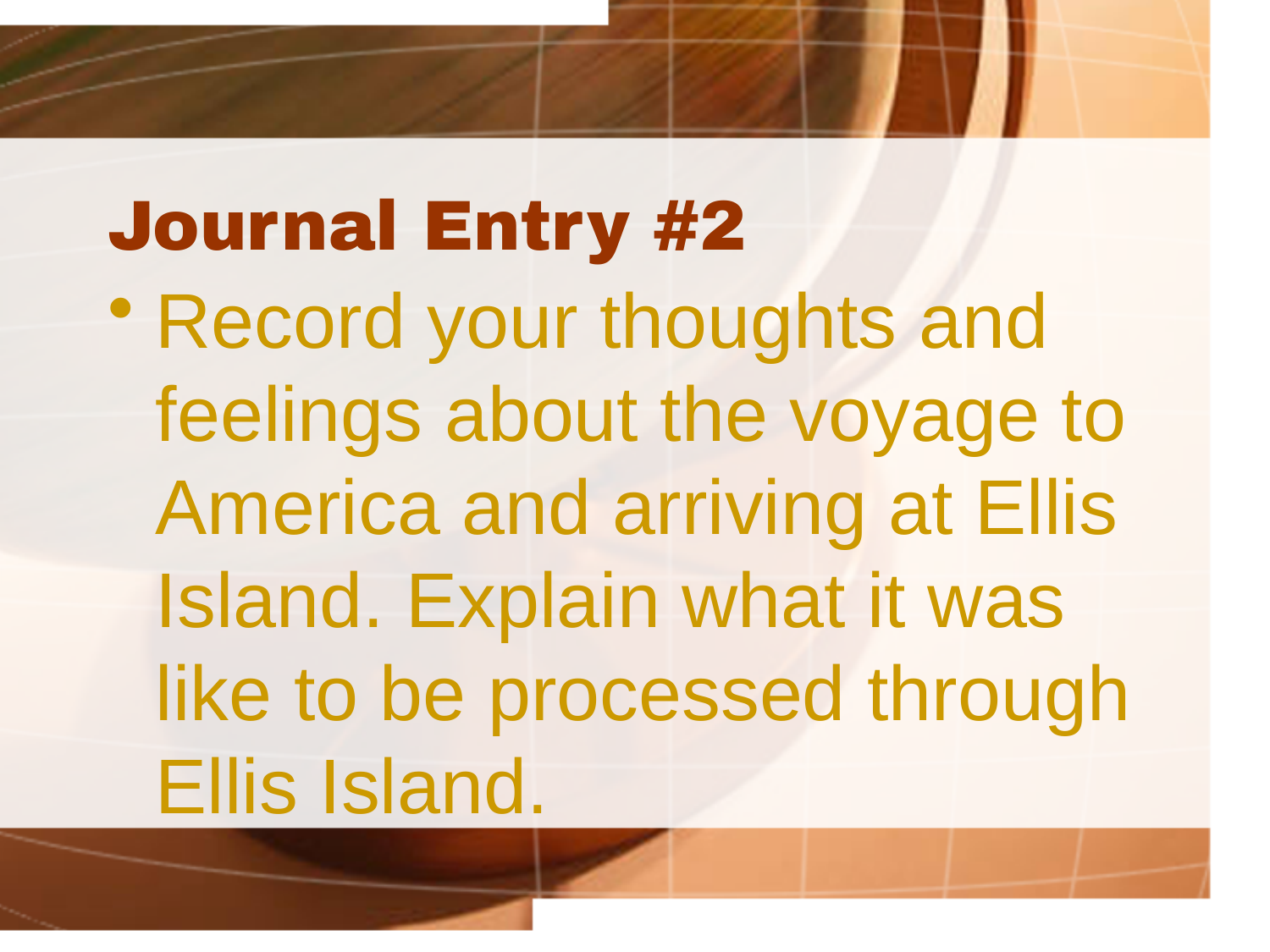

# Journal Entry #2
Record your thoughts and feelings about the voyage to America and arriving at Ellis Island. Explain what it was like to be processed through Ellis Island.